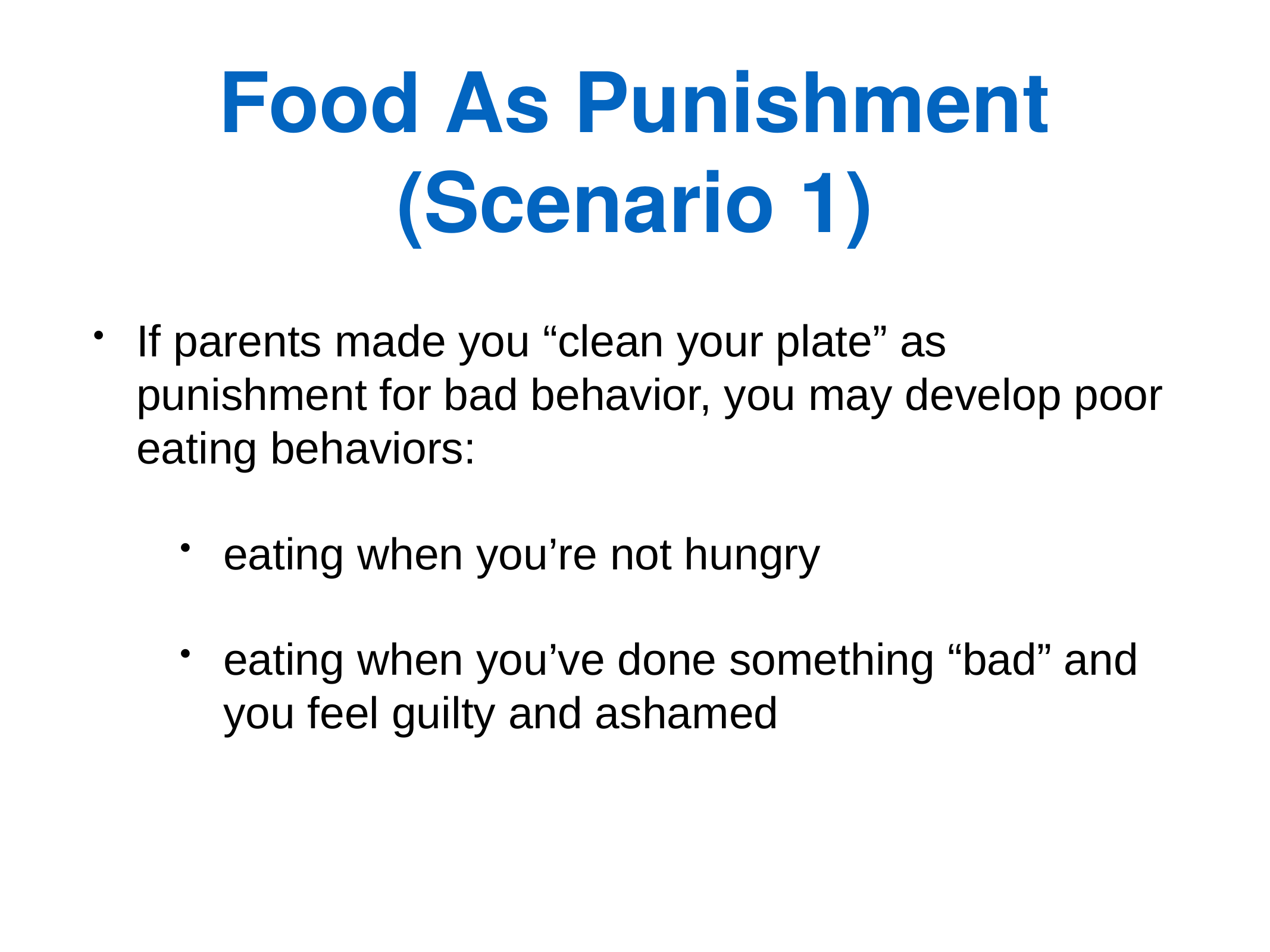

# Food As Punishment (Scenario 1)
If parents made you “clean your plate” as punishment for bad behavior, you may develop poor eating behaviors:
eating when you’re not hungry
eating when you’ve done something “bad” and you feel guilty and ashamed